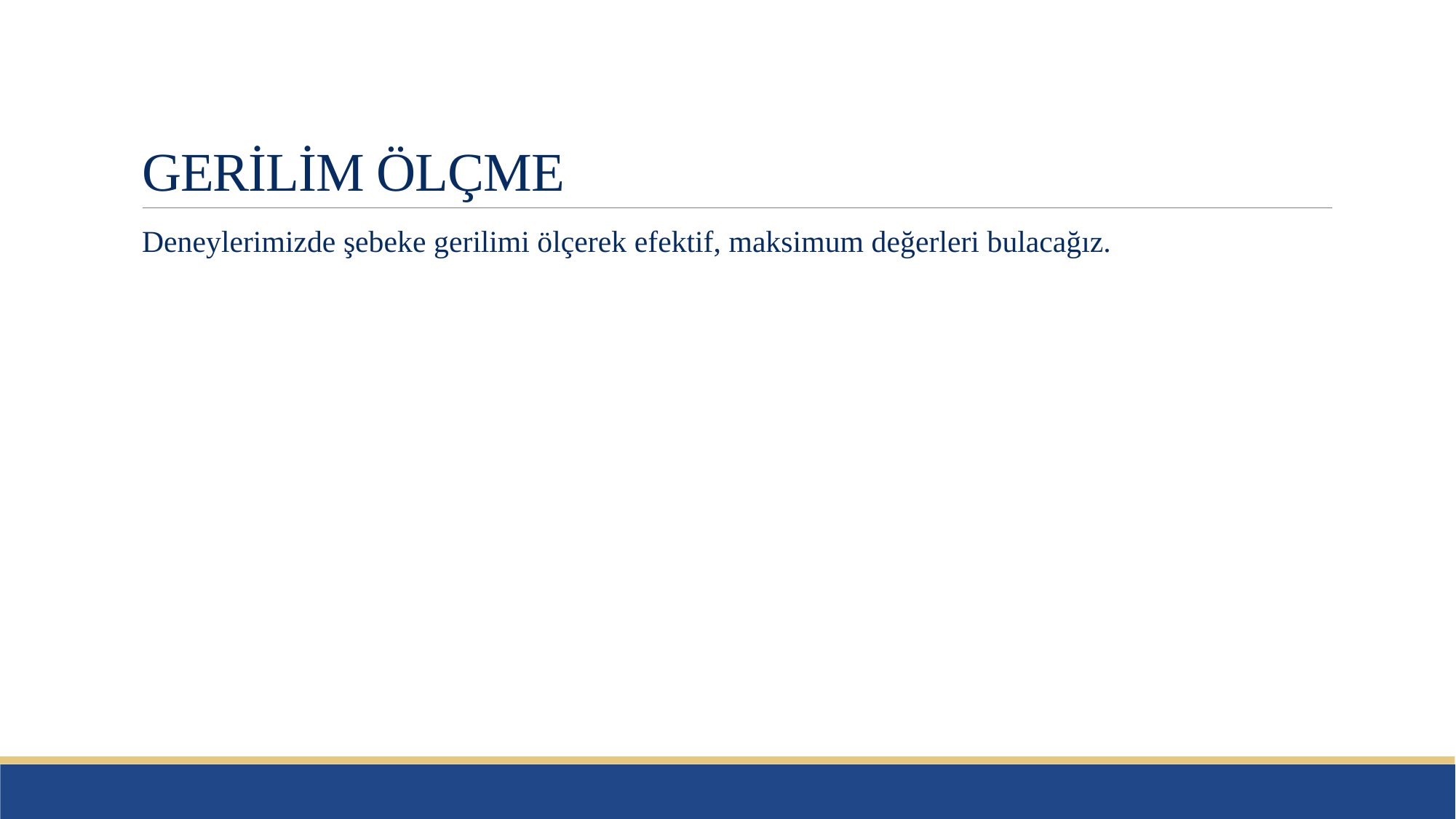

# GERİLİM ÖLÇME
Deneylerimizde şebeke gerilimi ölçerek efektif, maksimum değerleri bulacağız.